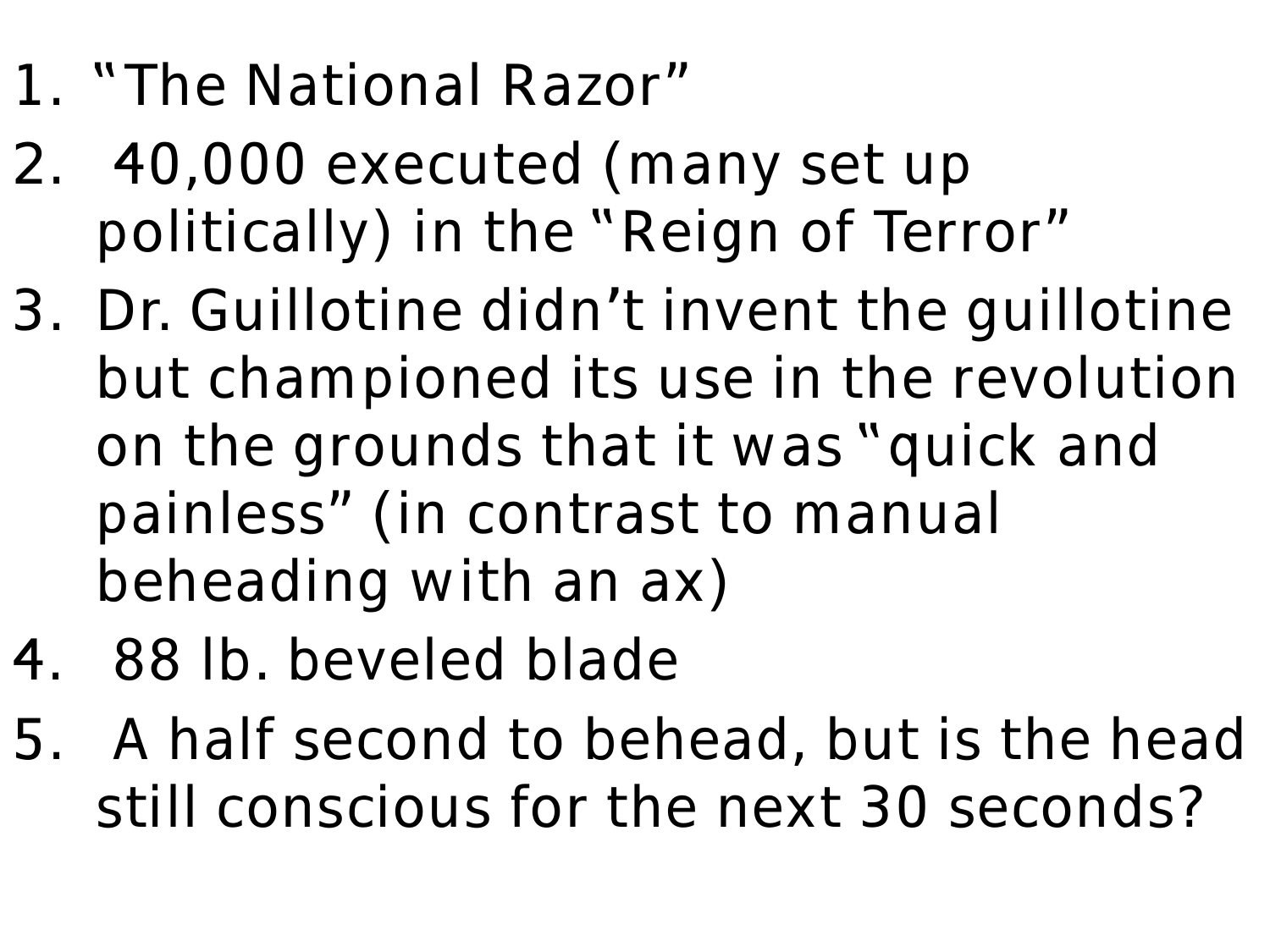

“The National Razor”
 40,000 executed (many set up politically) in the “Reign of Terror”
Dr. Guillotine didn’t invent the guillotine but championed its use in the revolution on the grounds that it was “quick and painless” (in contrast to manual beheading with an ax)
 88 lb. beveled blade
 A half second to behead, but is the head still conscious for the next 30 seconds?